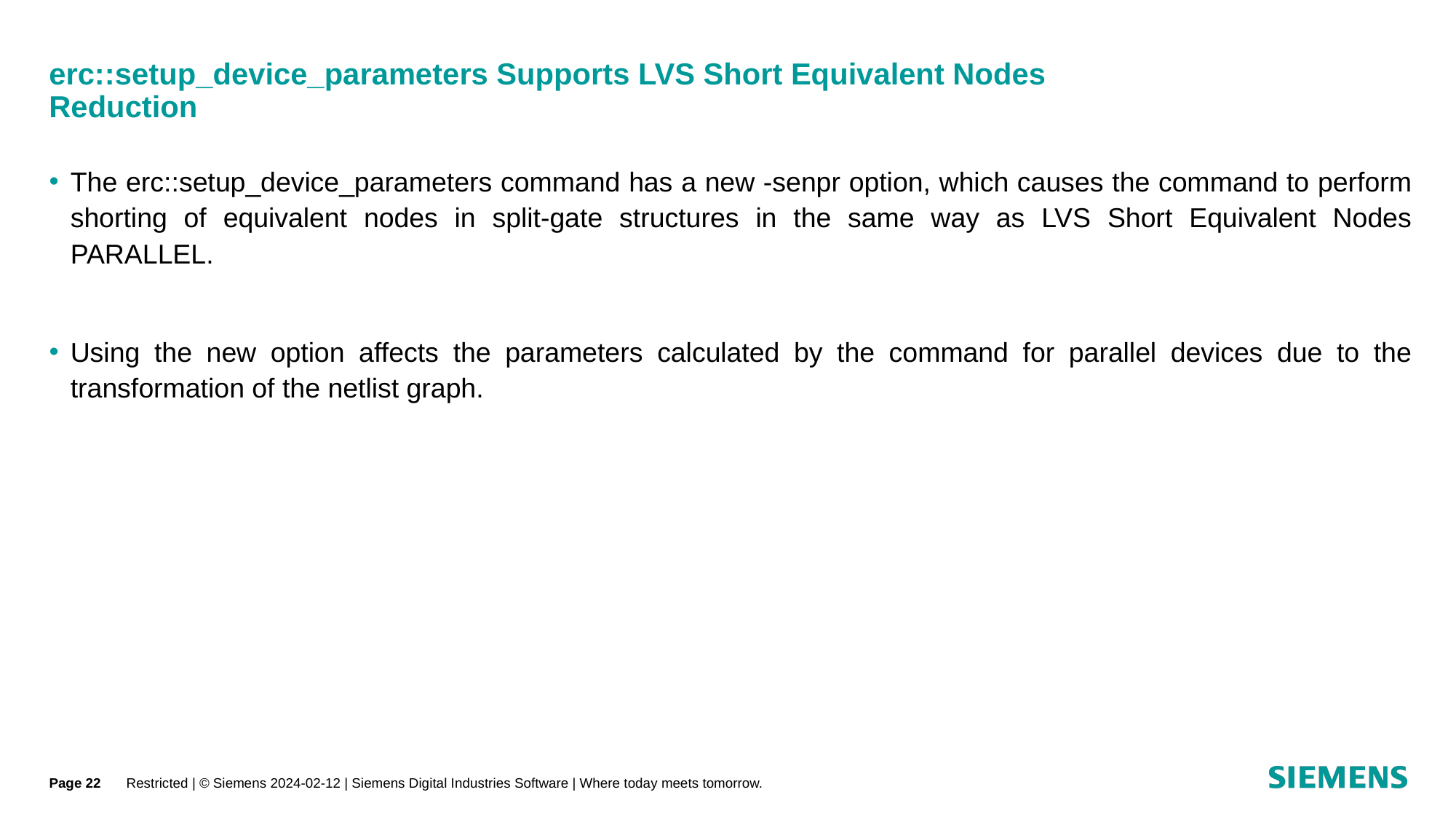

# erc::setup_device_parameters Supports LVS Short Equivalent Nodes Reduction
The erc::setup_device_parameters command has a new -senpr option, which causes the command to perform shorting of equivalent nodes in split-gate structures in the same way as LVS Short Equivalent Nodes PARALLEL.

Using the new option affects the parameters calculated by the command for parallel devices due to the transformation of the netlist graph.
Page 22
Restricted | © Siemens 2024-02-12 | Siemens Digital Industries Software | Where today meets tomorrow.